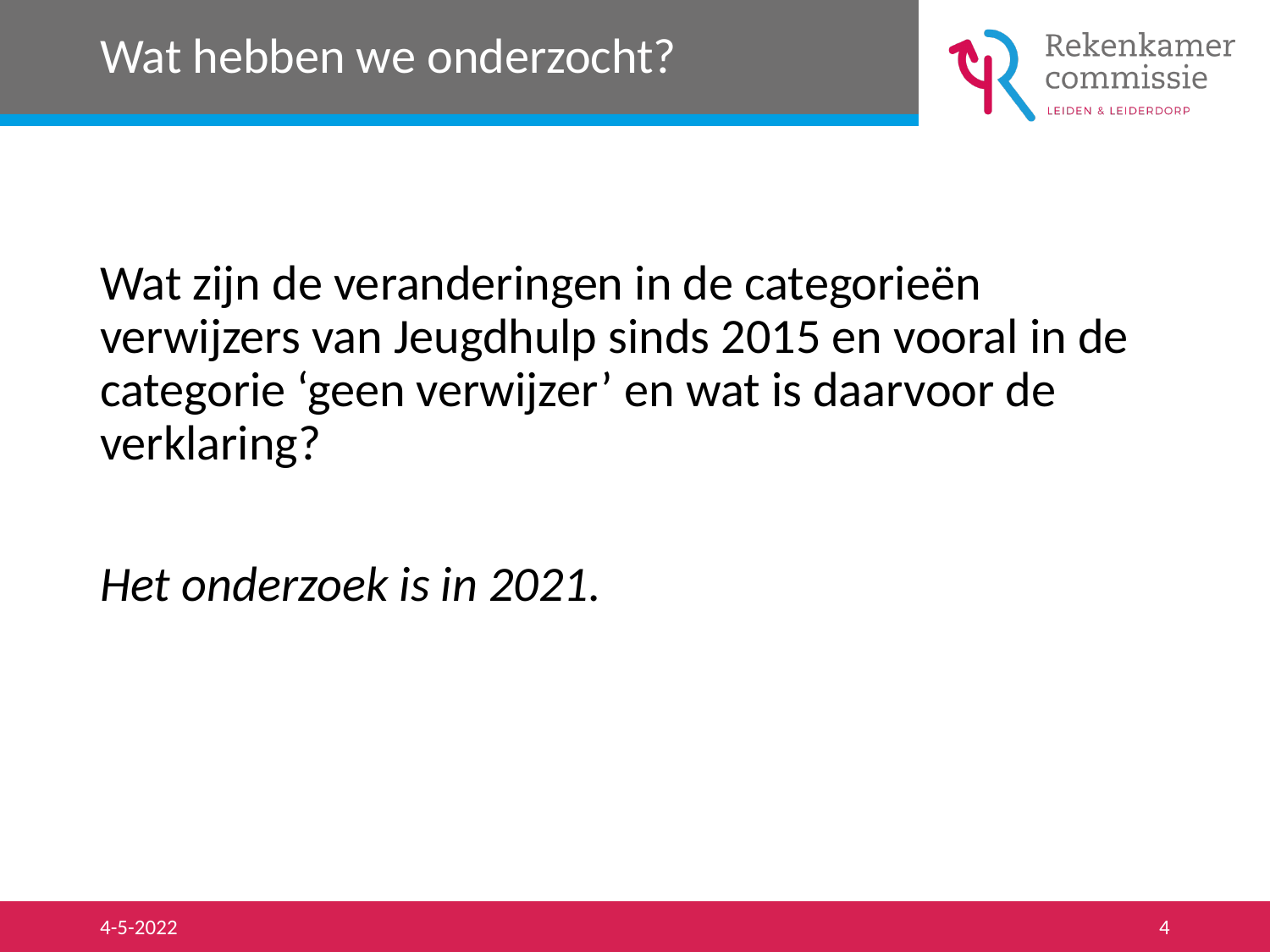

# Wat hebben we onderzocht?

Wat zijn de veranderingen in de categorieën verwijzers van Jeugdhulp sinds 2015 en vooral in de categorie ‘geen verwijzer’ en wat is daarvoor de verklaring?

Het onderzoek is in 2021.
4-5-2022

4